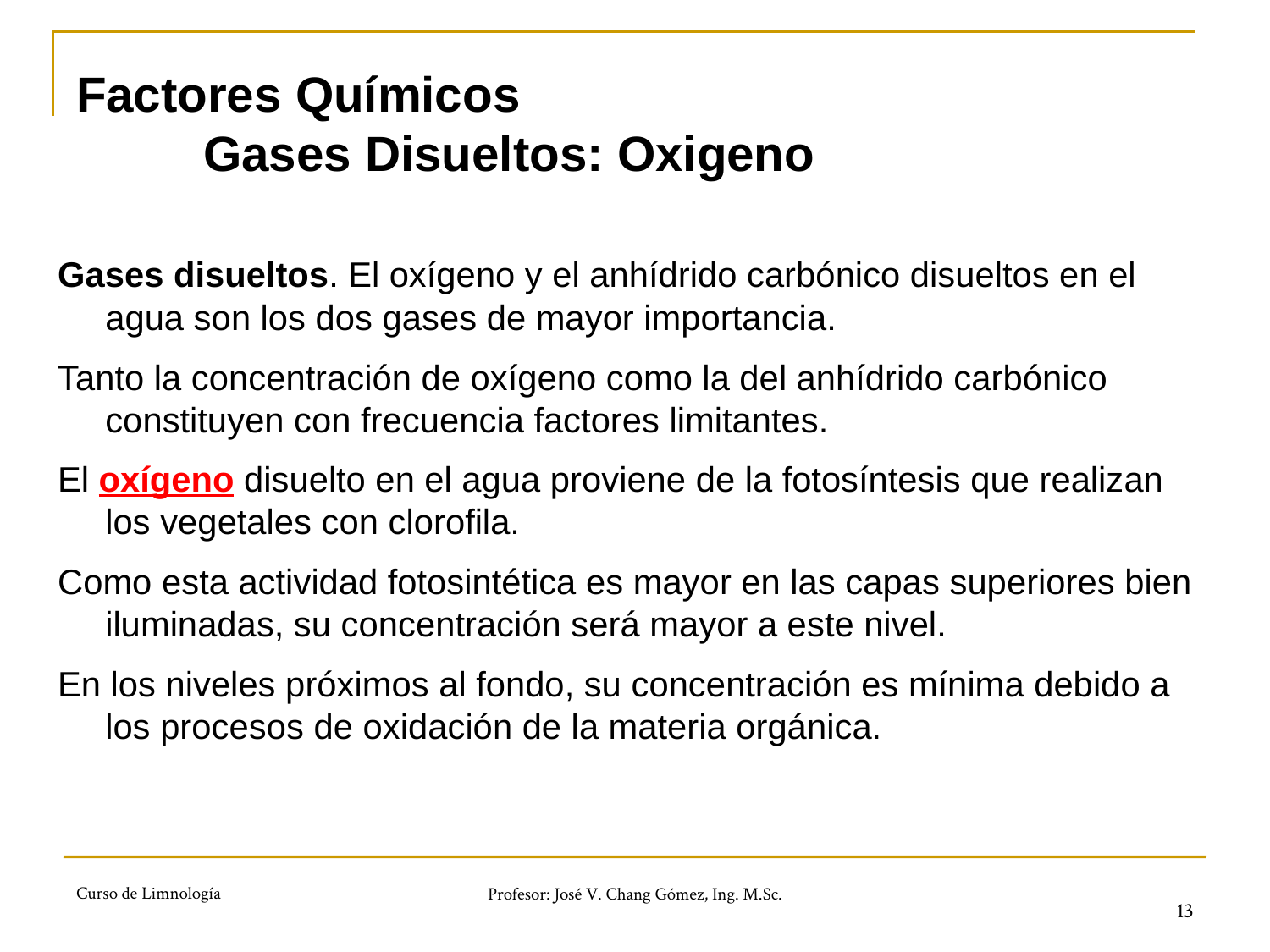

# Factores Químicos Gases Disueltos: Oxigeno
Gases disueltos. El oxígeno y el anhídrido carbónico disueltos en el agua son los dos gases de mayor importancia.
Tanto la concentración de oxígeno como la del anhídrido carbónico constituyen con frecuencia factores limitantes.
El oxígeno disuelto en el agua proviene de la fotosíntesis que realizan los vegetales con clorofila.
Como esta actividad fotosintética es mayor en las capas superiores bien iluminadas, su concentración será mayor a este nivel.
En los niveles próximos al fondo, su concentración es mínima debido a los procesos de oxidación de la materia orgánica.
Curso de Limnología

13
Profesor: José V. Chang Gómez, Ing. M.Sc.